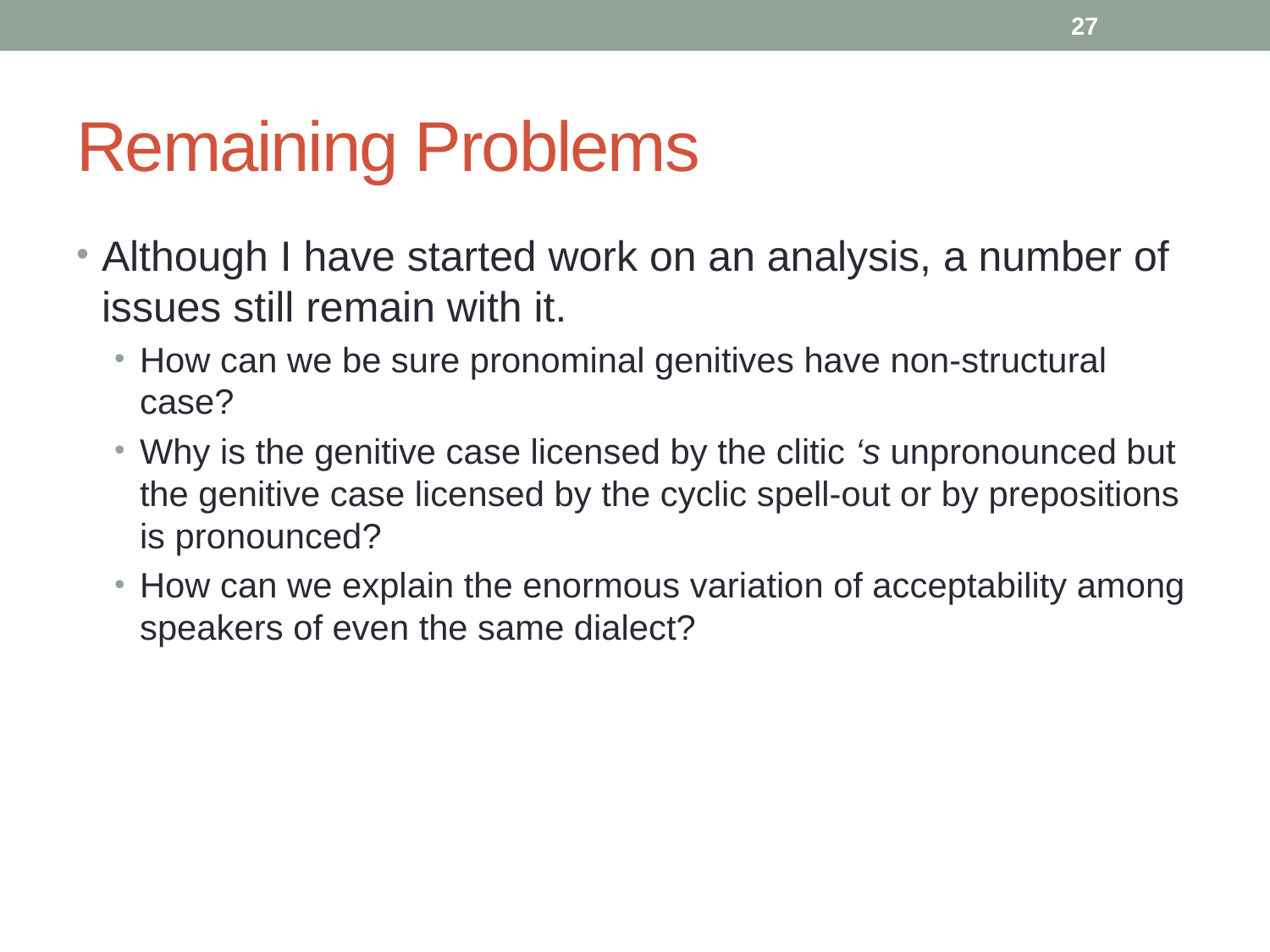

27
# Remaining Problems
Although I have started work on an analysis, a number of issues still remain with it.
How can we be sure pronominal genitives have non-structural case?
Why is the genitive case licensed by the clitic ‘s unpronounced but the genitive case licensed by the cyclic spell-out or by prepositions is pronounced?
How can we explain the enormous variation of acceptability among speakers of even the same dialect?